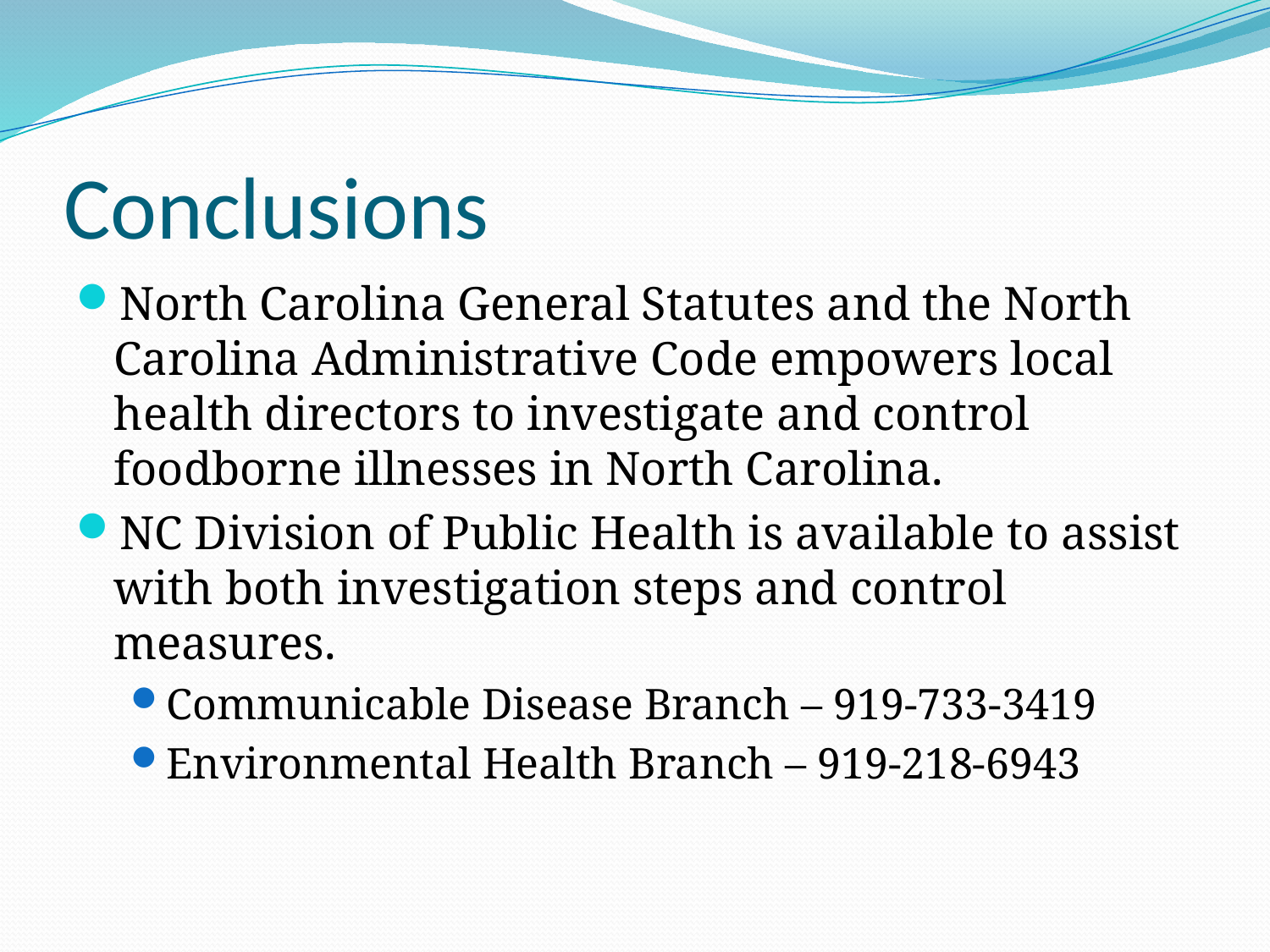

# Conclusions
North Carolina General Statutes and the North Carolina Administrative Code empowers local health directors to investigate and control foodborne illnesses in North Carolina.
NC Division of Public Health is available to assist with both investigation steps and control measures.
Communicable Disease Branch – 919-733-3419
Environmental Health Branch – 919-218-6943